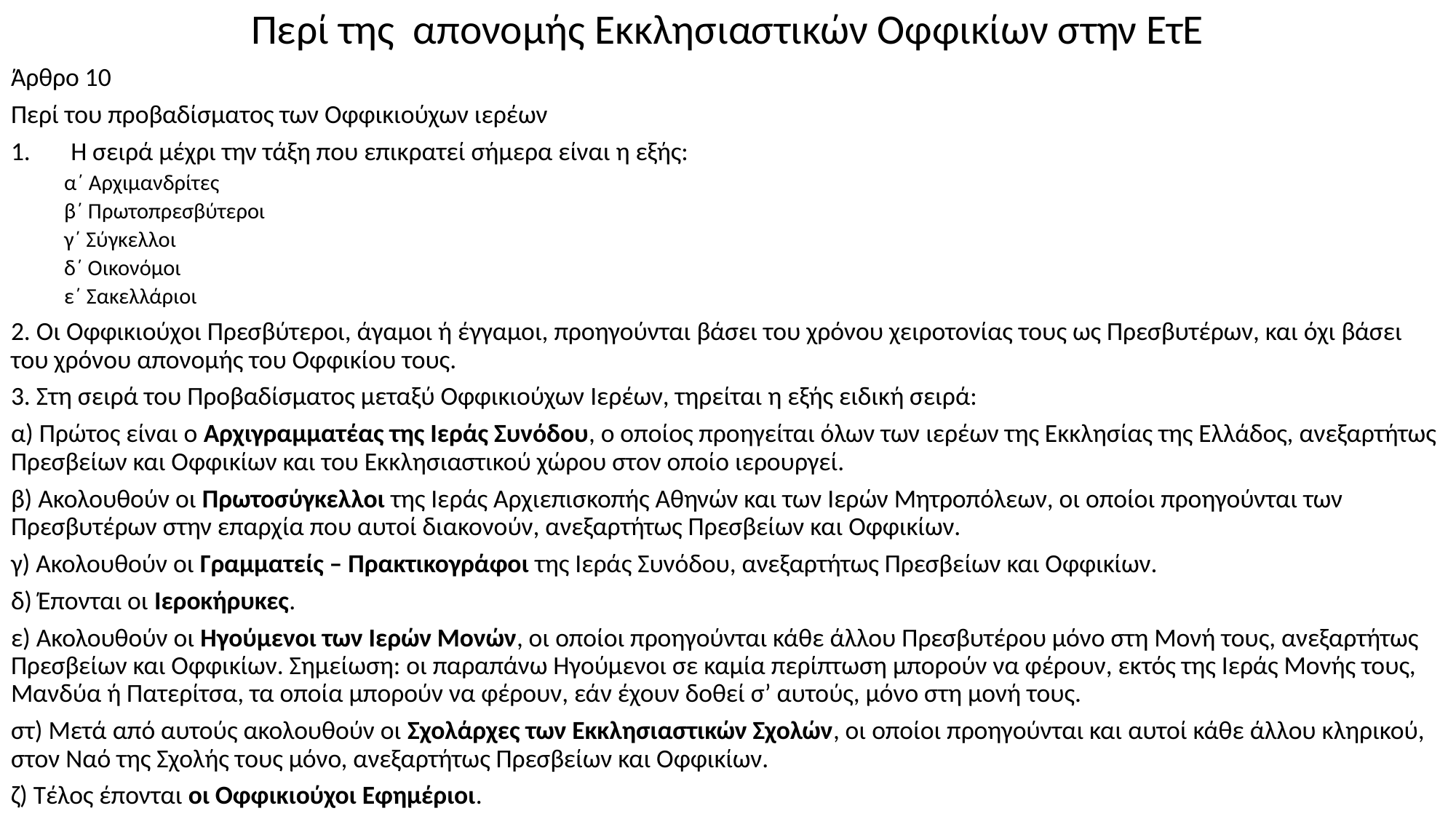

# Περί της  απονομής Εκκλησιαστικών Οφφικίων στην ΕτΕ
Άρθρο 10
Περί του προβαδίσματος των Οφφικιούχων ιερέων
Η σειρά μέχρι την τάξη που επικρατεί σήμερα είναι η εξής:
α΄ Αρχιμανδρίτες
β΄ Πρωτοπρεσβύτεροι
γ΄ Σύγκελλοι
δ΄ Οικονόμοι
ε΄ Σακελλάριοι
2. Οι Οφφικιούχοι Πρεσβύτεροι, άγαμοι ή έγγαμοι, προηγούνται βάσει του χρόνου χειροτονίας τους ως Πρεσβυτέρων, και όχι βάσει του χρόνου απονομής του Οφφικίου τους.
3. Στη σειρά του Προβαδίσματος μεταξύ Οφφικιούχων Ιερέων, τηρείται η εξής ειδική σειρά:
α) Πρώτος είναι ο Αρχιγραμματέας της Ιεράς Συνόδου, ο οποίος προηγείται όλων των ιερέων της Εκκλησίας της Ελλάδος, ανεξαρτήτως Πρεσβείων και Οφφικίων και του Εκκλησιαστικού χώρου στον οποίο ιερουργεί.
β) Ακολουθούν οι Πρωτοσύγκελλοι της Ιεράς Αρχιεπισκοπής Αθηνών και των Ιερών Μητροπόλεων, οι οποίοι προηγούνται των Πρεσβυτέρων στην επαρχία που αυτοί διακονούν, ανεξαρτήτως Πρεσβείων και Οφφικίων.
γ) Ακολουθούν οι Γραμματείς – Πρακτικογράφοι της Ιεράς Συνόδου, ανεξαρτήτως Πρεσβείων και Οφφικίων.
δ) Έπονται οι Ιεροκήρυκες.
ε) Ακολουθούν οι Ηγούμενοι των Ιερών Μονών, οι οποίοι προηγούνται κάθε άλλου Πρεσβυτέρου μόνο στη Μονή τους, ανεξαρτήτως Πρεσβείων και Οφφικίων. Σημείωση: οι παραπάνω Ηγούμενοι σε καμία περίπτωση μπορούν να φέρουν, εκτός της Ιεράς Μονής τους, Μανδύα ή Πατερίτσα, τα οποία μπορούν να φέρουν, εάν έχουν δοθεί σ’ αυτούς, μόνο στη μονή τους.
στ) Μετά από αυτούς ακολουθούν οι Σχολάρχες των Εκκλησιαστικών Σχολών, οι οποίοι προηγούνται και αυτοί κάθε άλλου κληρικού, στον Ναό της Σχολής τους μόνο, ανεξαρτήτως Πρεσβείων και Οφφικίων.
ζ) Τέλος έπονται οι Οφφικιούχοι Εφημέριοι.